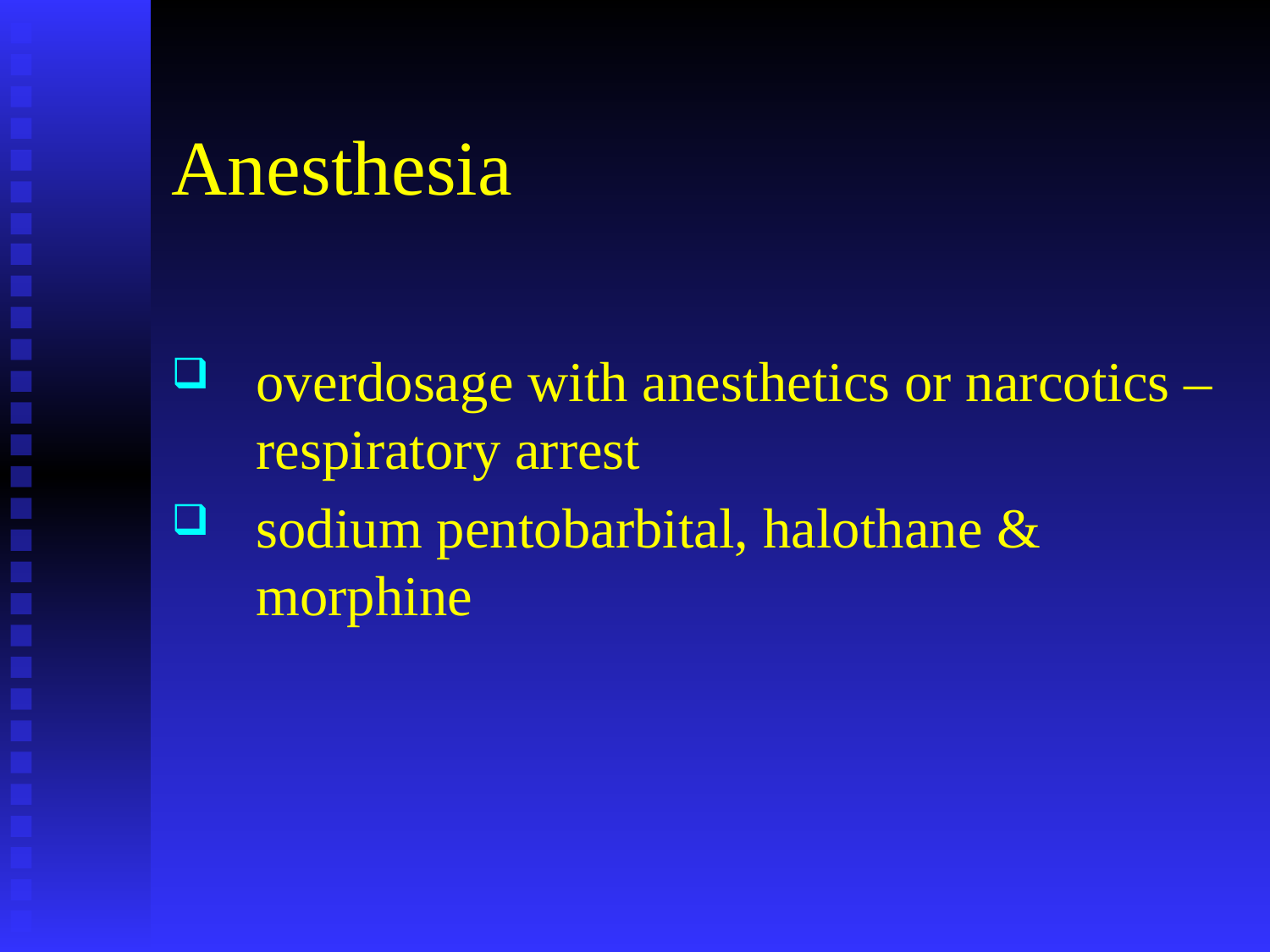

# Anesthesia
overdosage with anesthetics or narcotics – respiratory arrest
sodium pentobarbital, halothane & morphine